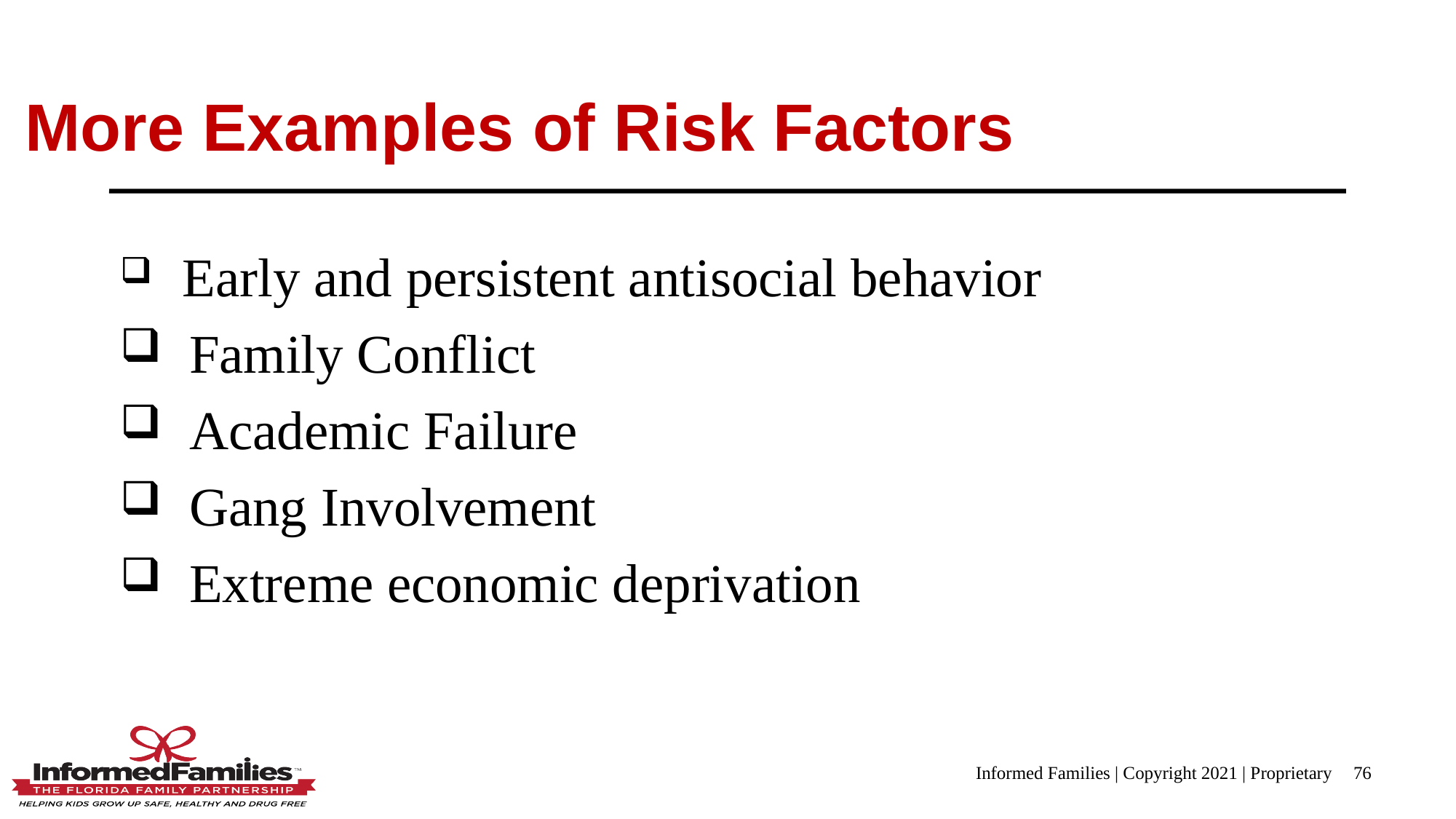

Early and persistent antisocial behavior
  Family Conflict
  Academic Failure
  Gang Involvement
  Extreme economic deprivation
More Examples of Risk Factors
Informed Families | Copyright 2021 | Proprietary
76